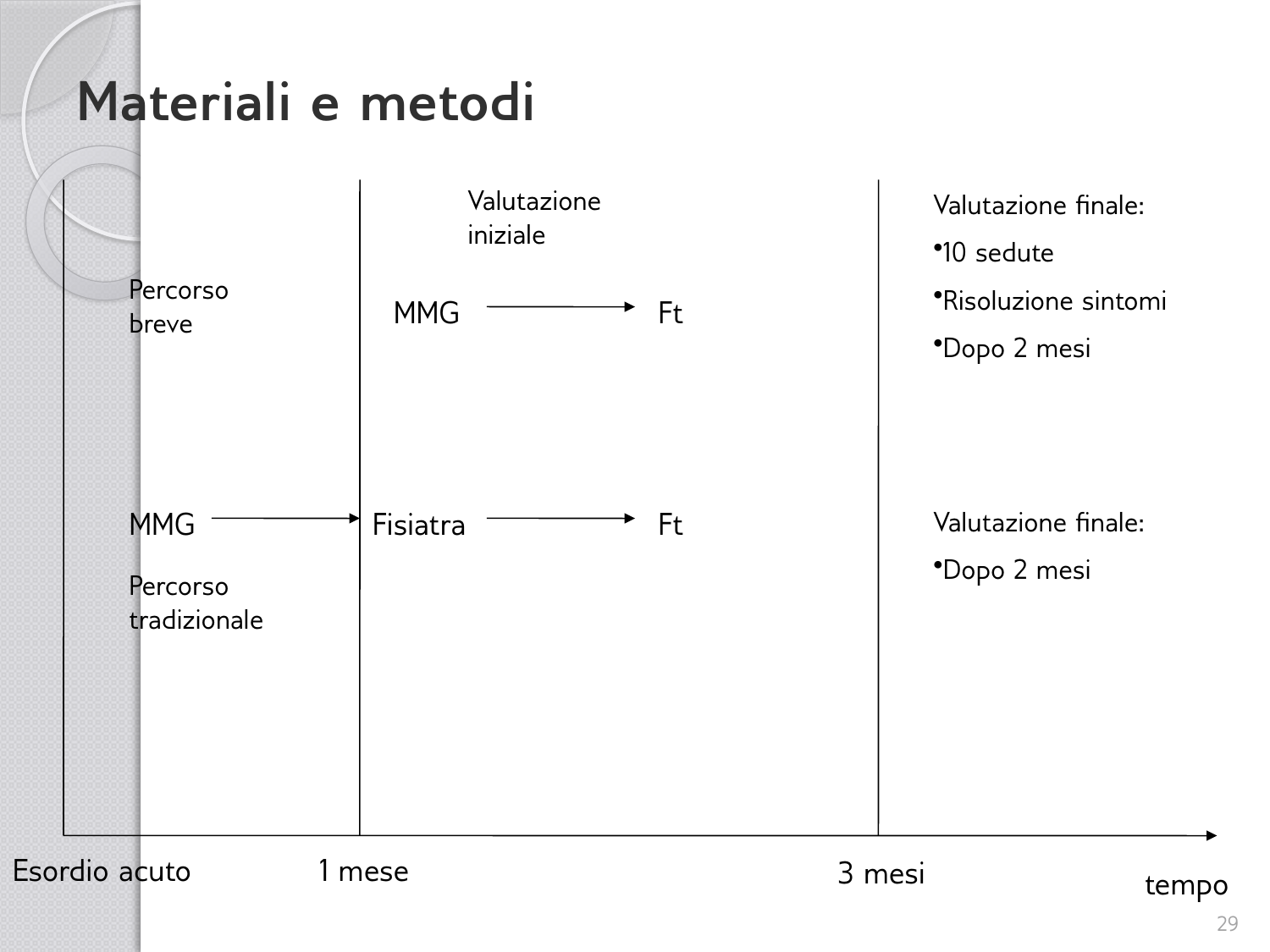

# Materiali e metodi
Valutazione iniziale

Valutazione finale:
10 sedute
Risoluzione sintomi
Dopo 2 mesi
Percorso breve
MMG
Ft

Valutazione finale:
Dopo 2 mesi
MMG
Fisiatra
Ft

Percorso tradizionale

Esordio acuto

1 mese

3 mesi
tempo
29